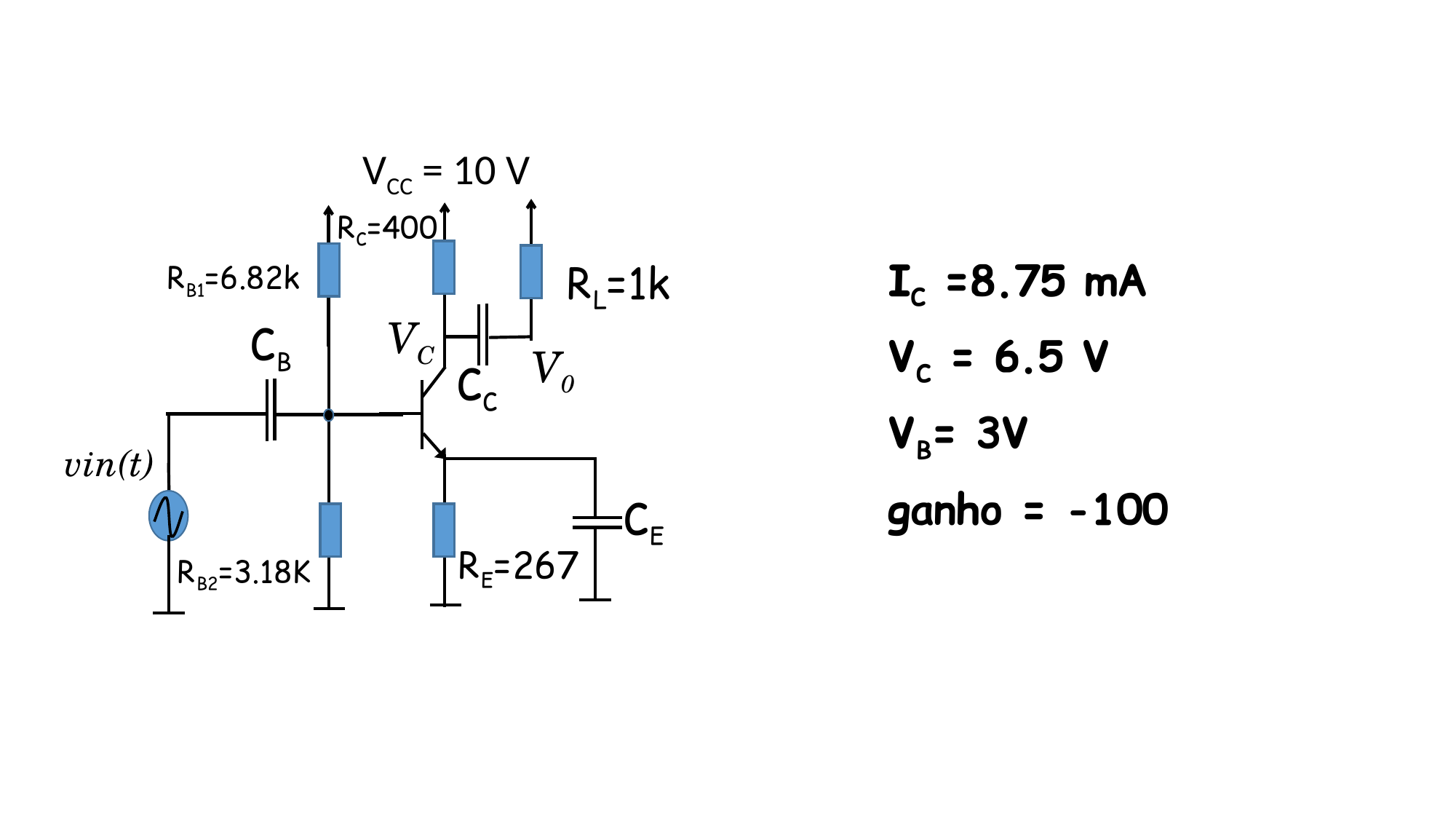

VCC = 10 V
RC=400
RB1=6.82k

VC
CB

CE

RE=267
RB2=3.18K
 IC =8.75 mA
 VC = 6.5 V
 VB= 3V
 ganho = -100
RL=1k

V0
CC
vin(t)
689